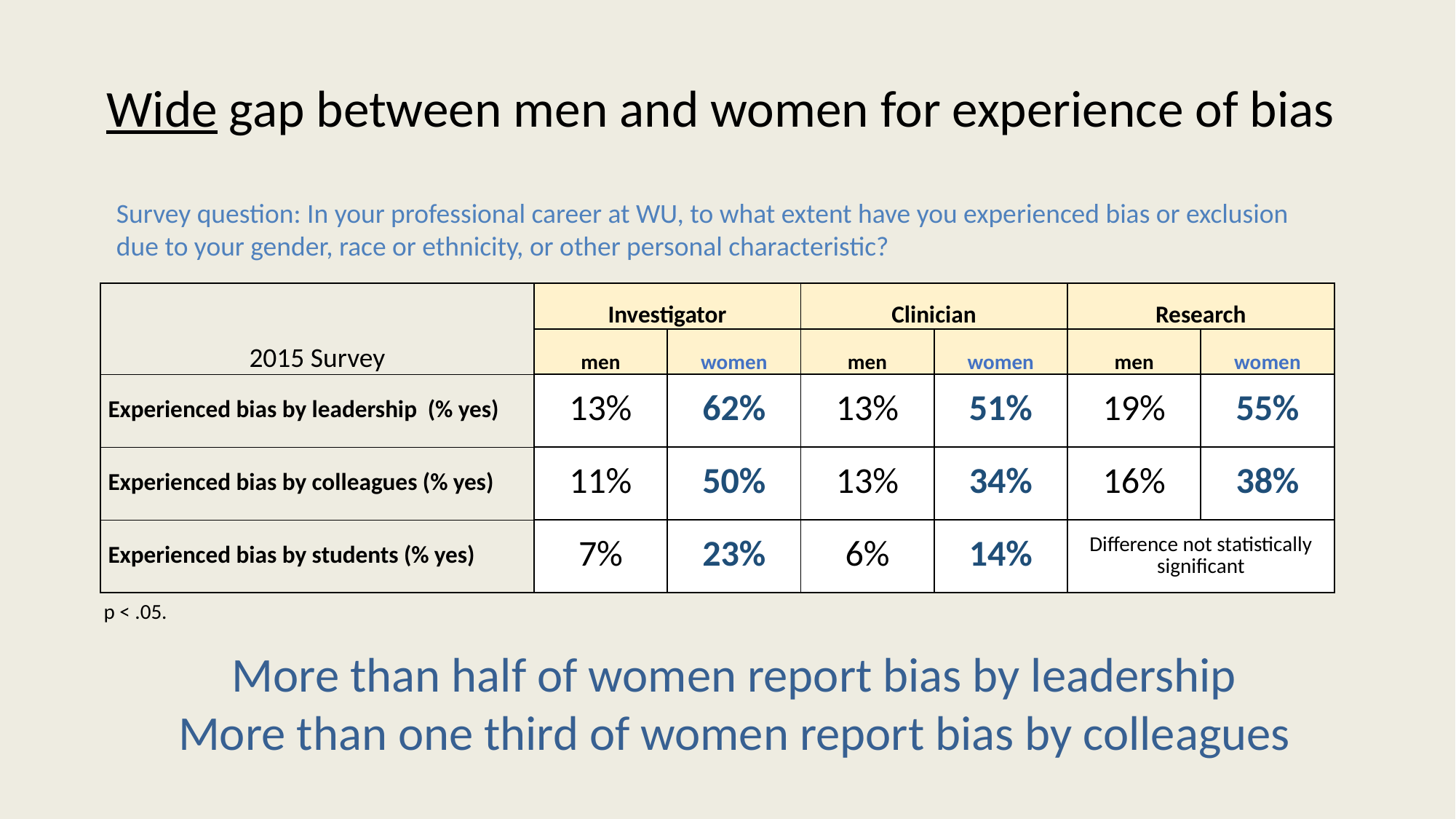

# Wide gap between men and women for experience of bias
Survey question: In your professional career at WU, to what extent have you experienced bias or exclusion due to your gender, race or ethnicity, or other personal characteristic?
|  | Investigator |  | Clinician |  | Research |  |
| --- | --- | --- | --- | --- | --- | --- |
| 2015 Survey | men | women | men | women | men | women |
| Experienced bias by leadership (% yes) | 13% | 62% | 13% | 51% | 19% | 55% |
| Experienced bias by colleagues (% yes) | 11% | 50% | 13% | 34% | 16% | 38% |
| Experienced bias by students (% yes) | 7% | 23% | 6% | 14% | Difference not statistically significant |  |
p < .05.
More than half of women report bias by leadership
More than one third of women report bias by colleagues